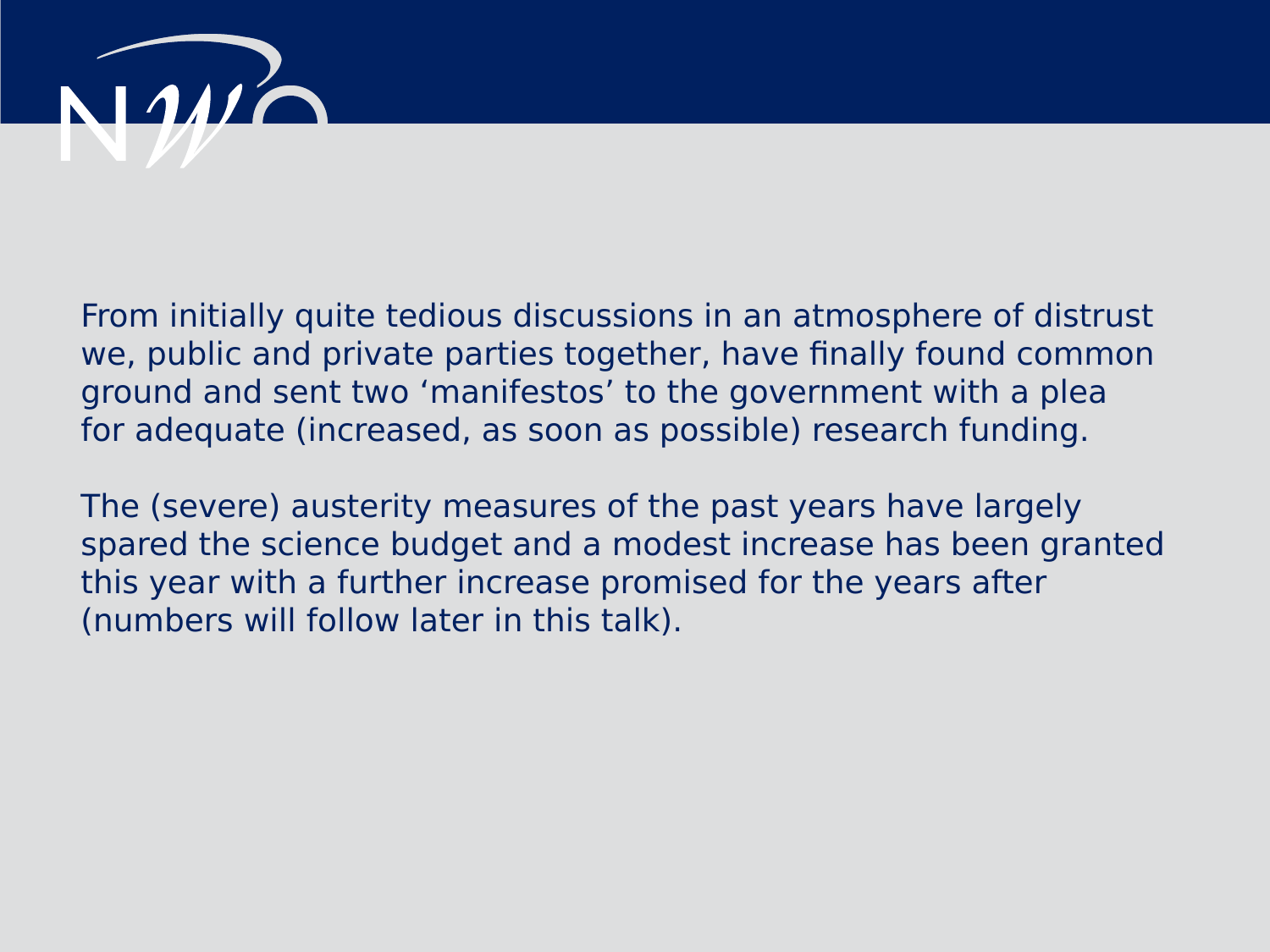

From initially quite tedious discussions in an atmosphere of distrust
we, public and private parties together, have finally found common
ground and sent two ‘manifestos’ to the government with a plea
for adequate (increased, as soon as possible) research funding.

The (severe) austerity measures of the past years have largely
spared the science budget and a modest increase has been granted
this year with a further increase promised for the years after
(numbers will follow later in this talk).